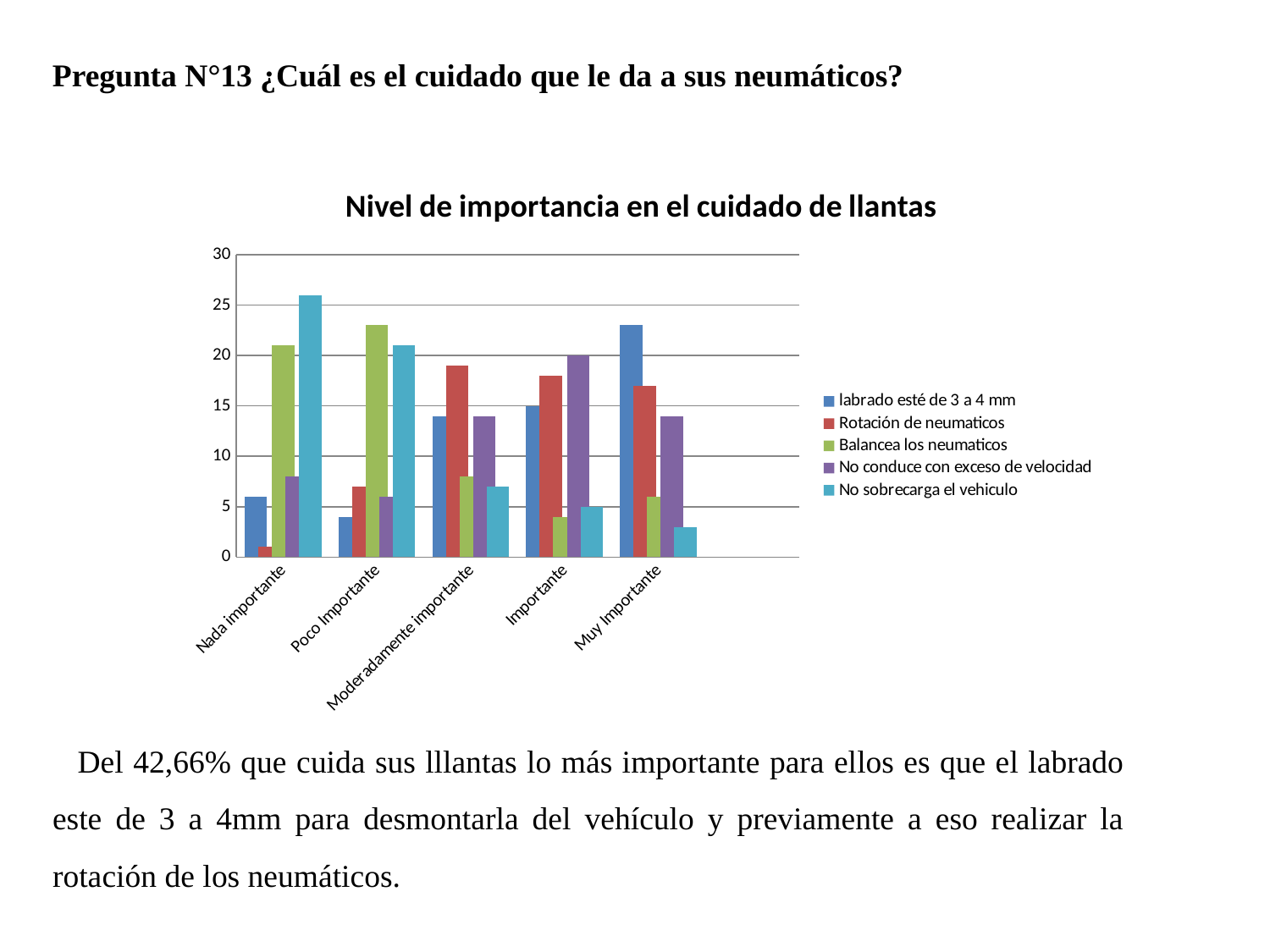

Pregunta N°13 ¿Cuál es el cuidado que le da a sus neumáticos?

### Chart: Nivel de importancia en el cuidado de llantas

| Category | labrado esté de 3 a 4 mm | Rotación de neumaticos | Balancea los neumaticos | No conduce con exceso de velocidad | No sobrecarga el vehiculo |
|---|---|---|---|---|---|
| Nada importante | 6.0 | 1.0 | 21.0 | 8.0 | 26.0 |
| Poco Importante | 4.0 | 7.0 | 23.0 | 6.0 | 21.0 |
| Moderadamente importante | 14.0 | 19.0 | 8.0 | 14.0 | 7.0 |
| Importante | 15.0 | 18.0 | 4.0 | 20.0 | 5.0 |
| Muy Importante | 23.0 | 17.0 | 6.0 | 14.0 | 3.0 |
Del 42,66% que cuida sus lllantas lo más importante para ellos es que el labrado este de 3 a 4mm para desmontarla del vehículo y previamente a eso realizar la rotación de los neumáticos.